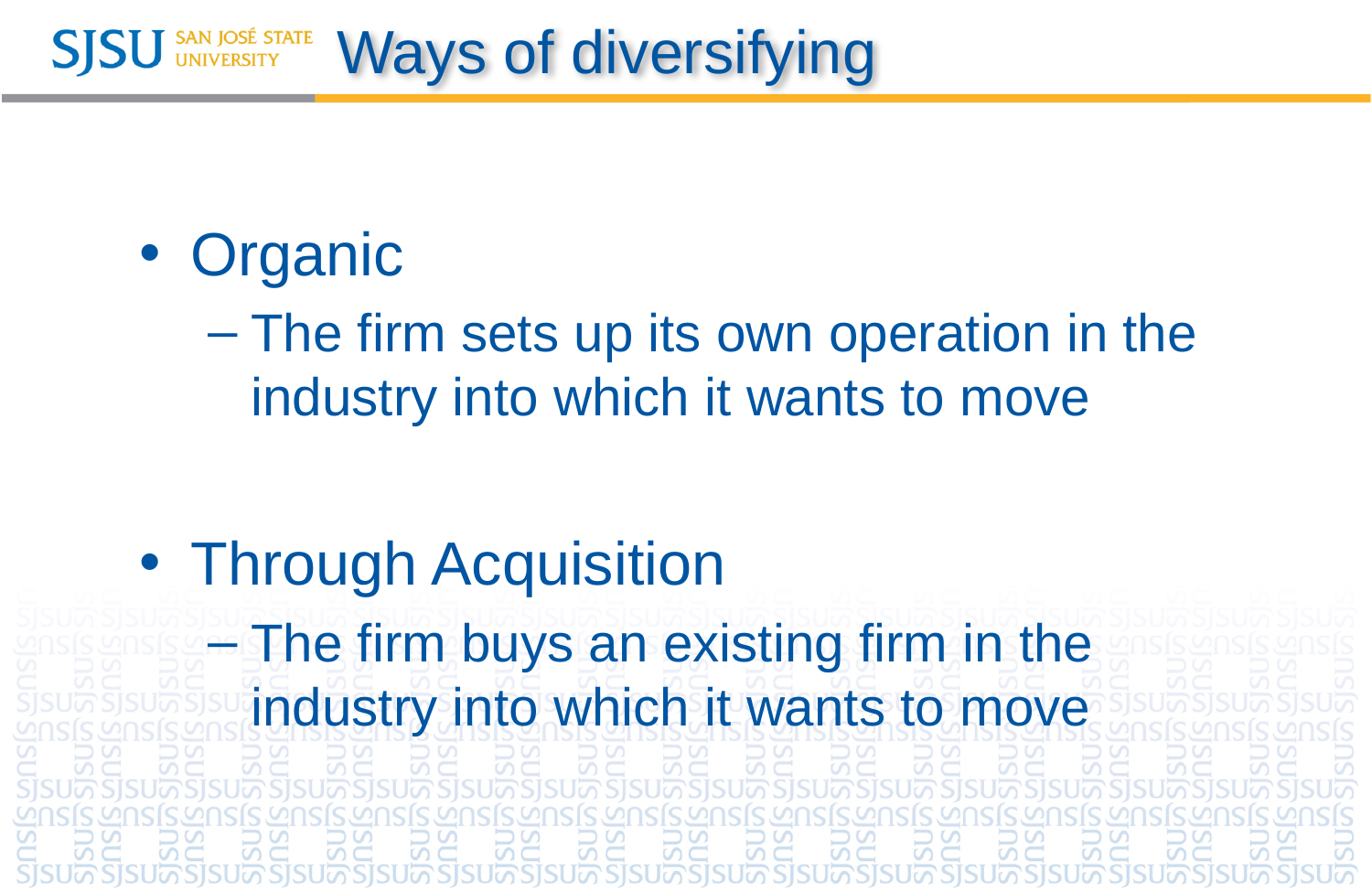

# Ways of diversifying
Organic
The firm sets up its own operation in the industry into which it wants to move

Through Acquisition
The firm buys an existing firm in the industry into which it wants to move